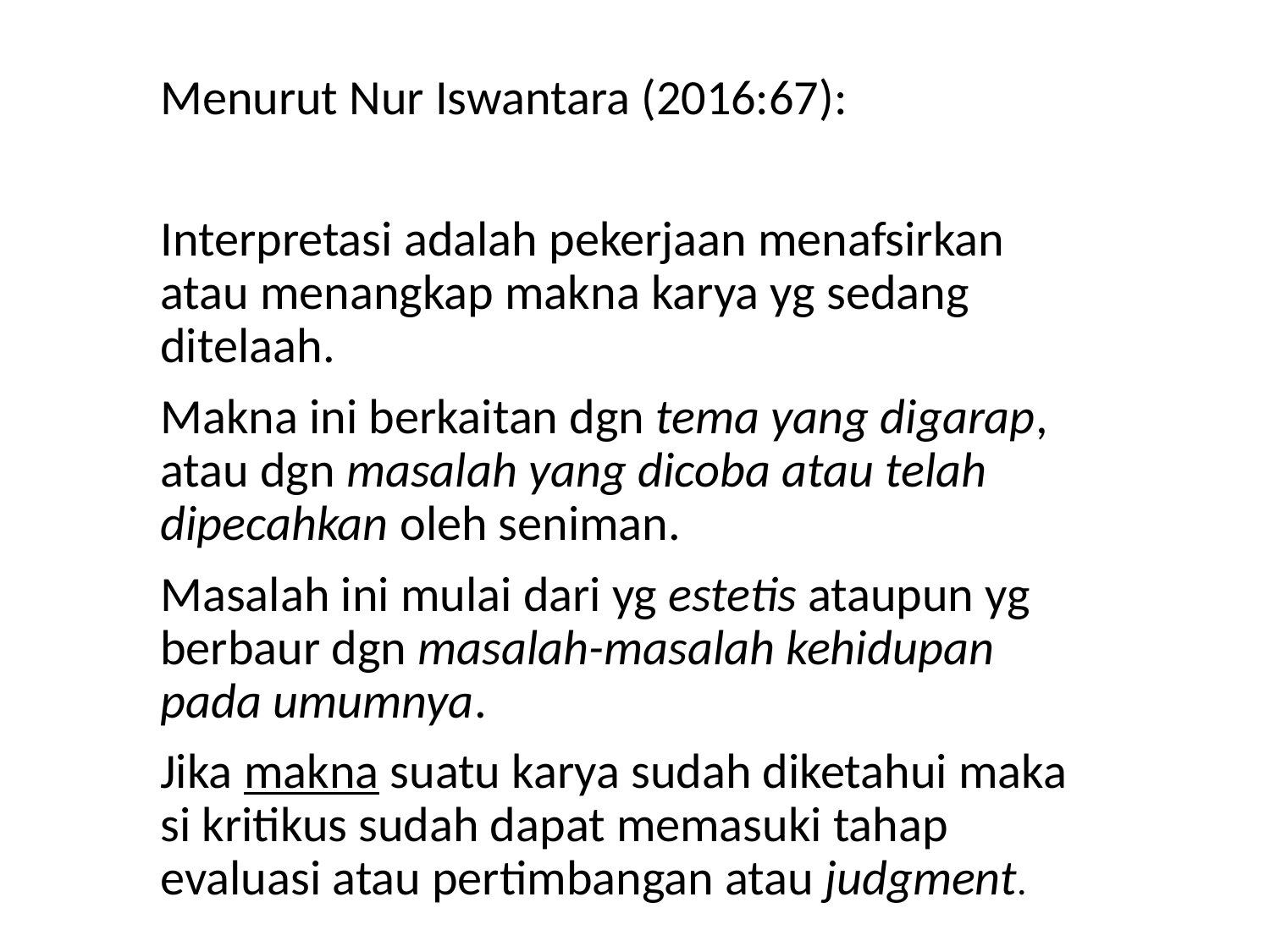

Menurut Nur Iswantara (2016:67):

Interpretasi adalah pekerjaan menafsirkan atau menangkap makna karya yg sedang ditelaah.
Makna ini berkaitan dgn tema yang digarap, atau dgn masalah yang dicoba atau telah dipecahkan oleh seniman.
Masalah ini mulai dari yg estetis ataupun yg berbaur dgn masalah-masalah kehidupan pada umumnya.
Jika makna suatu karya sudah diketahui maka si kritikus sudah dapat memasuki tahap evaluasi atau pertimbangan atau judgment.